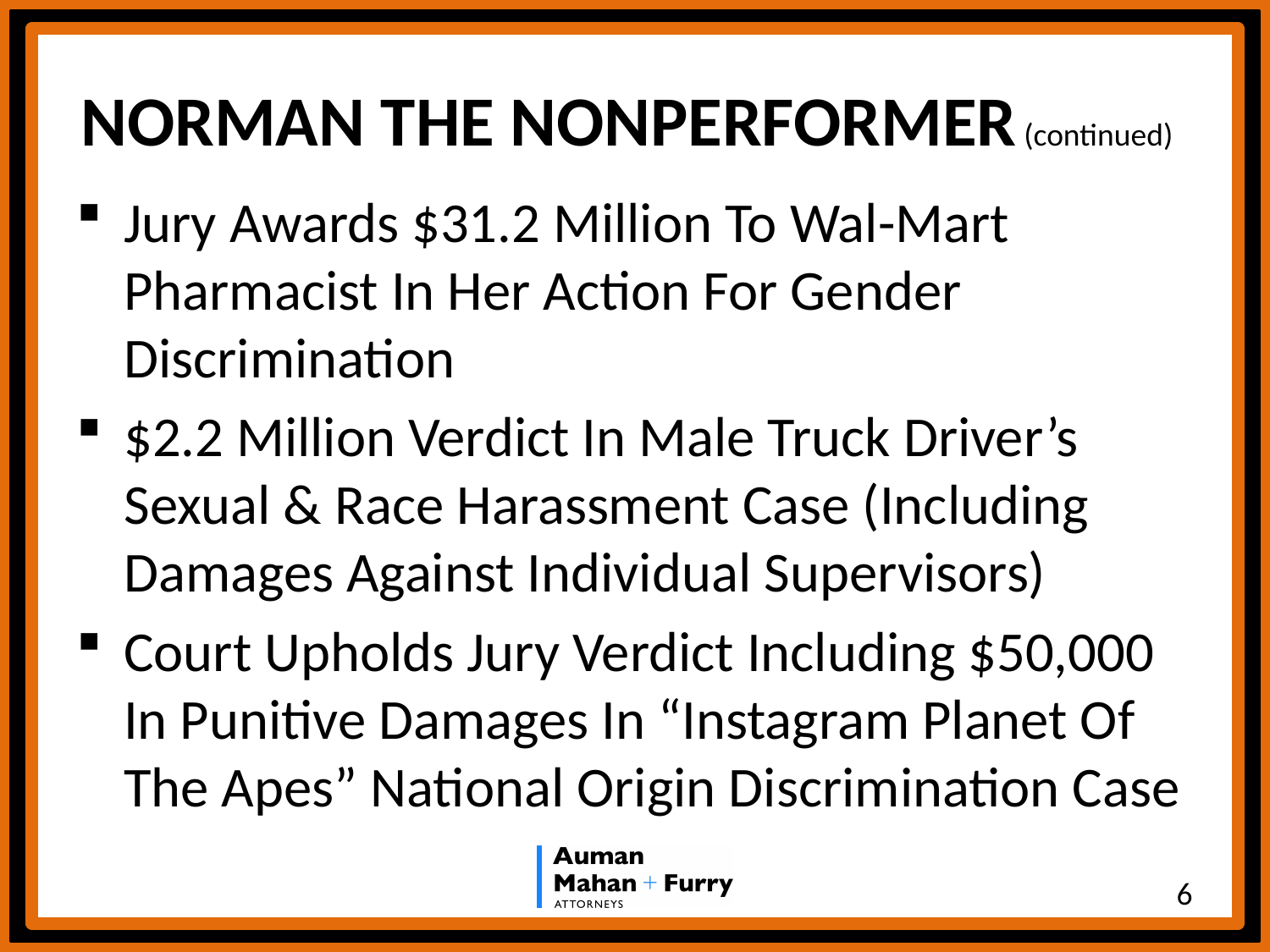

# NORMAN THE NONPERFORMER (continued)
Jury Awards $31.2 Million To Wal-Mart Pharmacist In Her Action For Gender Discrimination
$2.2 Million Verdict In Male Truck Driver’s Sexual & Race Harassment Case (Including Damages Against Individual Supervisors)
Court Upholds Jury Verdict Including $50,000 In Punitive Damages In “Instagram Planet Of The Apes” National Origin Discrimination Case